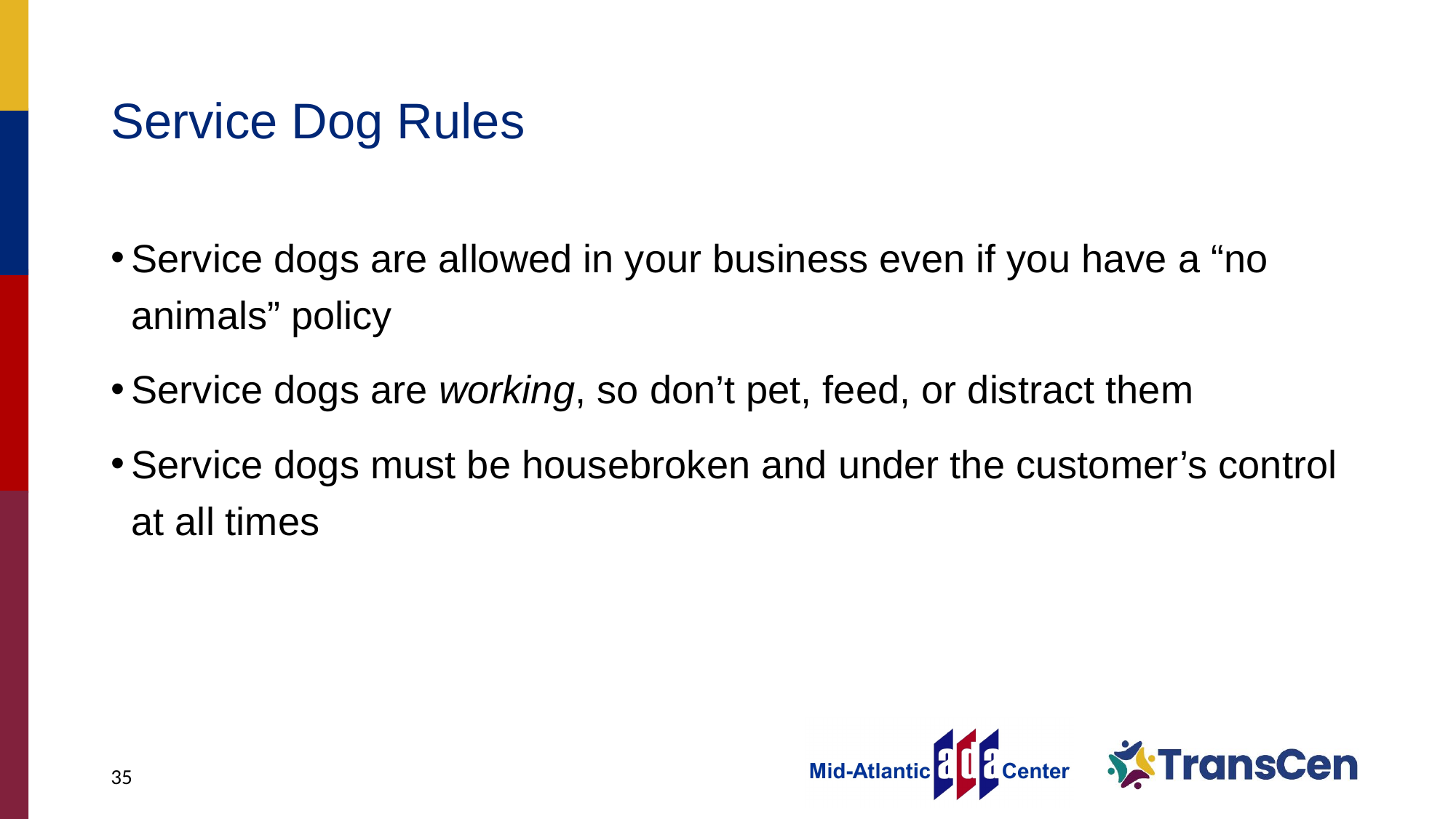

# Service Dog Rules
Service dogs are allowed in your business even if you have a “no animals” policy
Service dogs are working, so don’t pet, feed, or distract them
Service dogs must be housebroken and under the customer’s control at all times
35